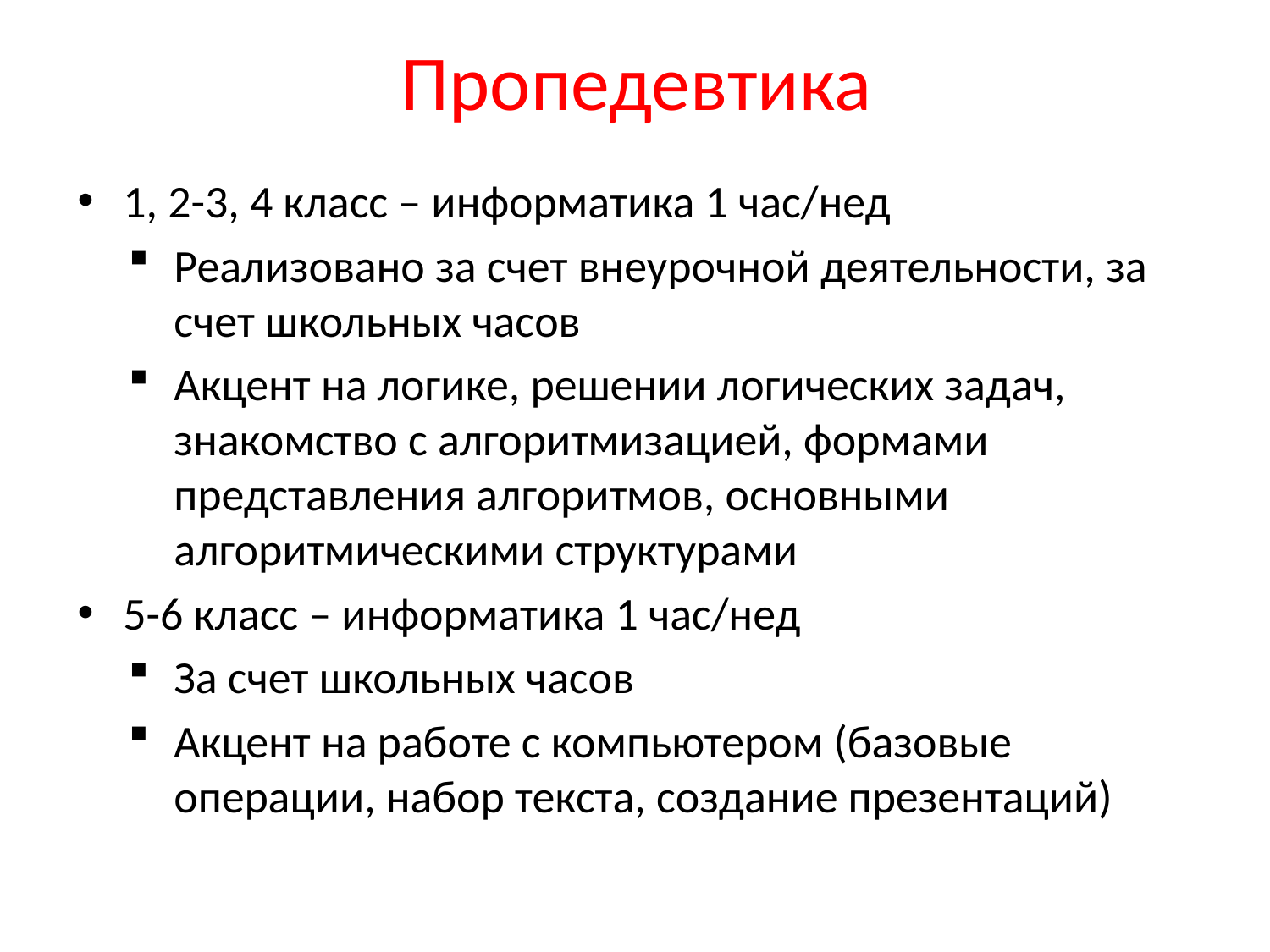

# Пропедевтика
1, 2-3, 4 класс – информатика 1 час/нед
Реализовано за счет внеурочной деятельности, за счет школьных часов
Акцент на логике, решении логических задач, знакомство с алгоритмизацией, формами представления алгоритмов, основными алгоритмическими структурами
5-6 класс – информатика 1 час/нед
За счет школьных часов
Акцент на работе с компьютером (базовые операции, набор текста, создание презентаций)